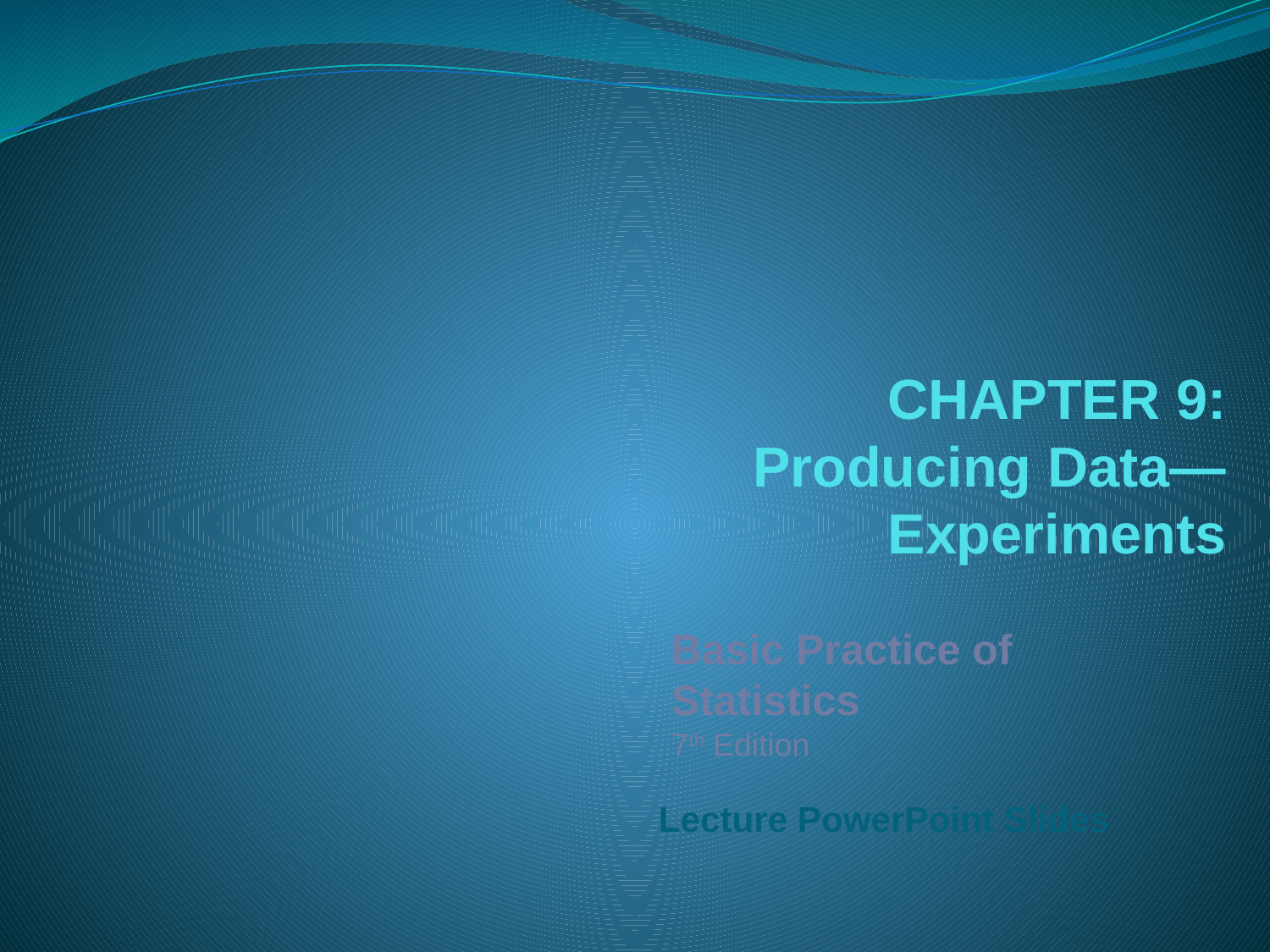

# CHAPTER 9: Producing Data— Experiments
Basic Practice of Statistics
7th Edition
Lecture PowerPoint Slides